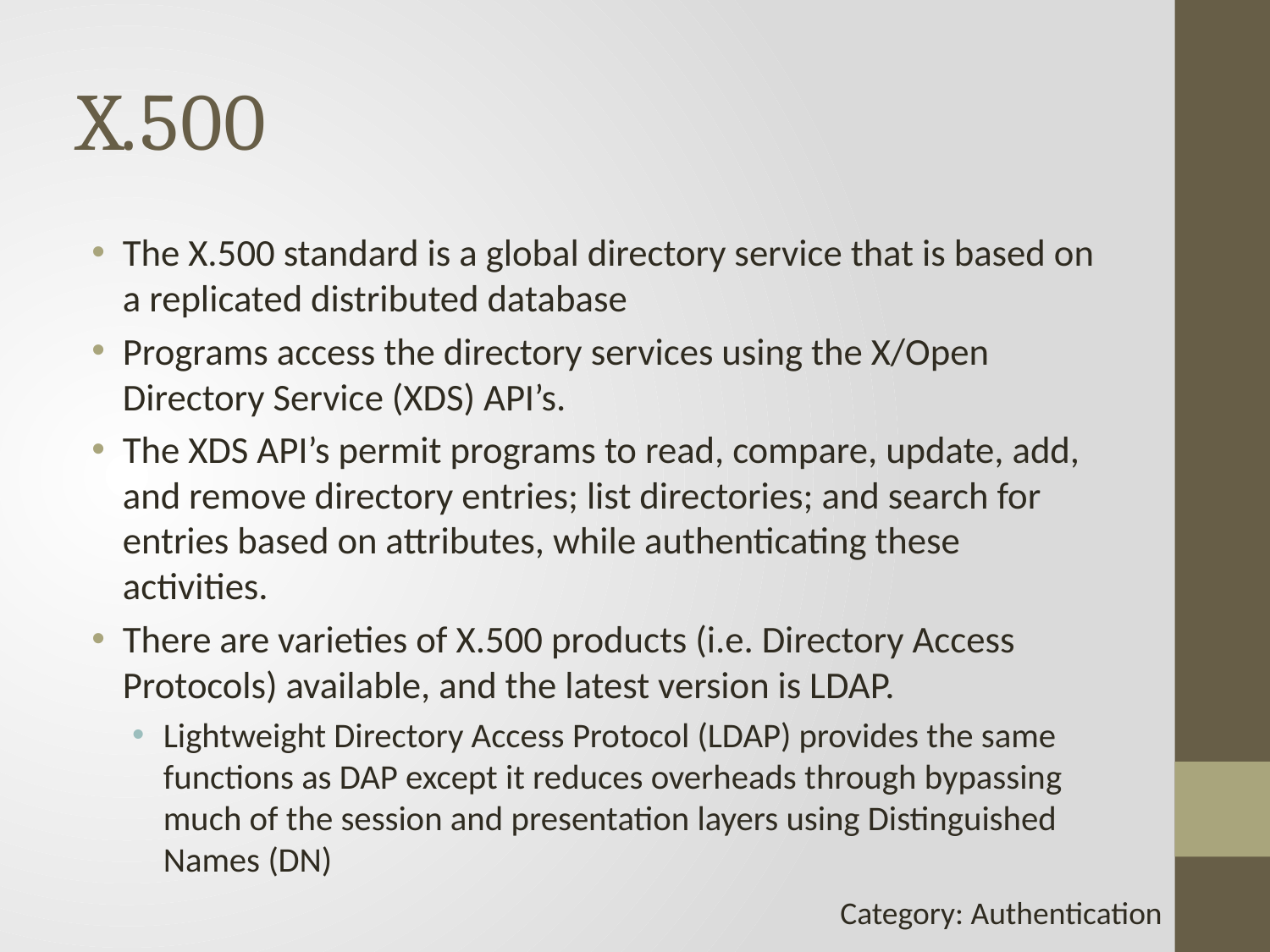

# X.500
The X.500 standard is a global directory service that is based on a replicated distributed database
Programs access the directory services using the X/Open Directory Service (XDS) API’s.
The XDS API’s permit programs to read, compare, update, add, and remove directory entries; list directories; and search for entries based on attributes, while authenticating these activities.
There are varieties of X.500 products (i.e. Directory Access Protocols) available, and the latest version is LDAP.
Lightweight Directory Access Protocol (LDAP) provides the same functions as DAP except it reduces overheads through bypassing much of the session and presentation layers using Distinguished Names (DN)
Category: Authentication